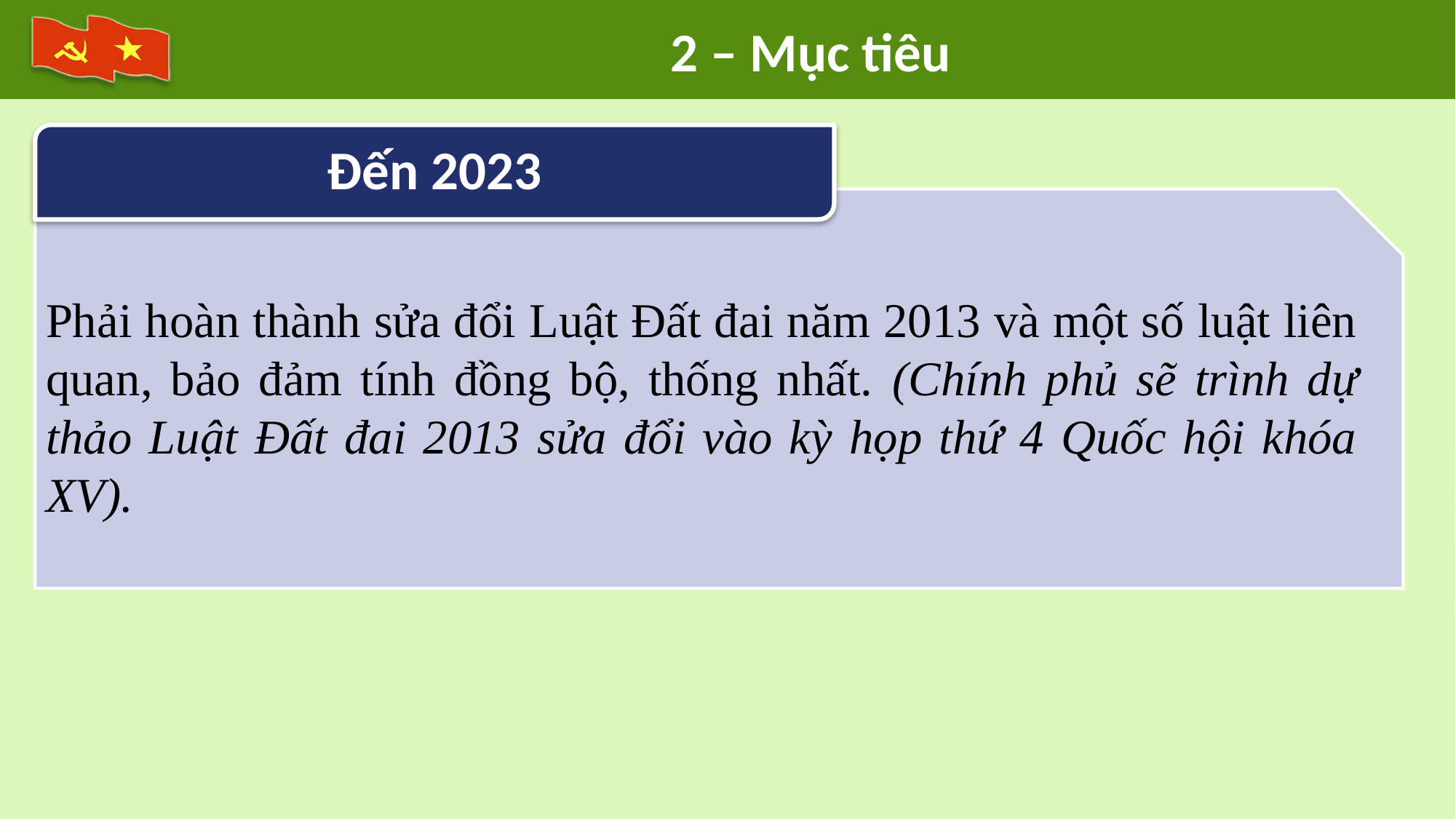

2 – Mục tiêu
Đến 2023
Phải hoàn thành sửa đổi Luật Đất đai năm 2013 và một số luật liên quan, bảo đảm tính đồng bộ, thống nhất. (Chính phủ sẽ trình dự thảo Luật Đất đai 2013 sửa đổi vào kỳ họp thứ 4 Quốc hội khóa XV).